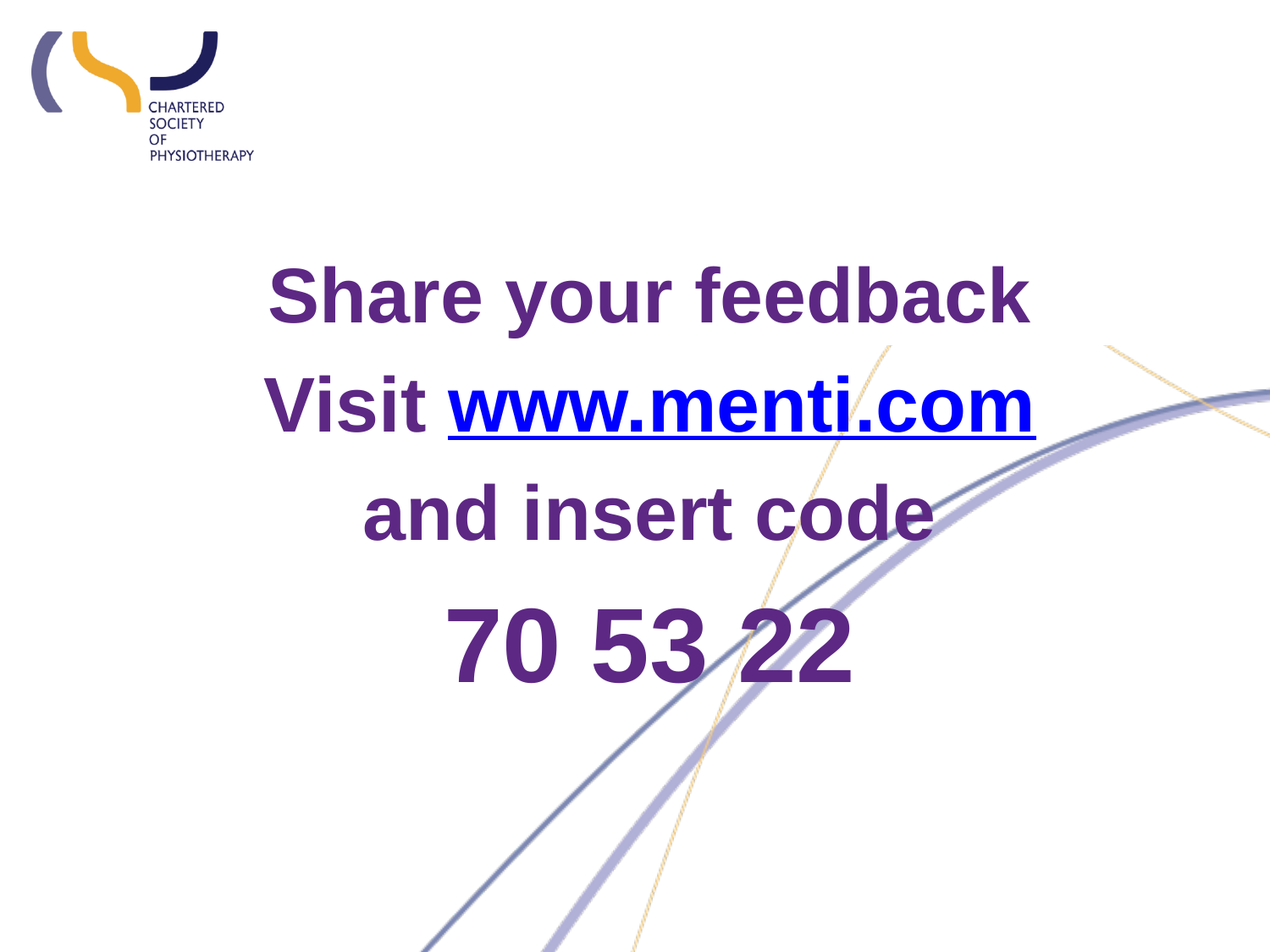

Share your feedback
Visit www.menti.com
and insert code
70 53 22